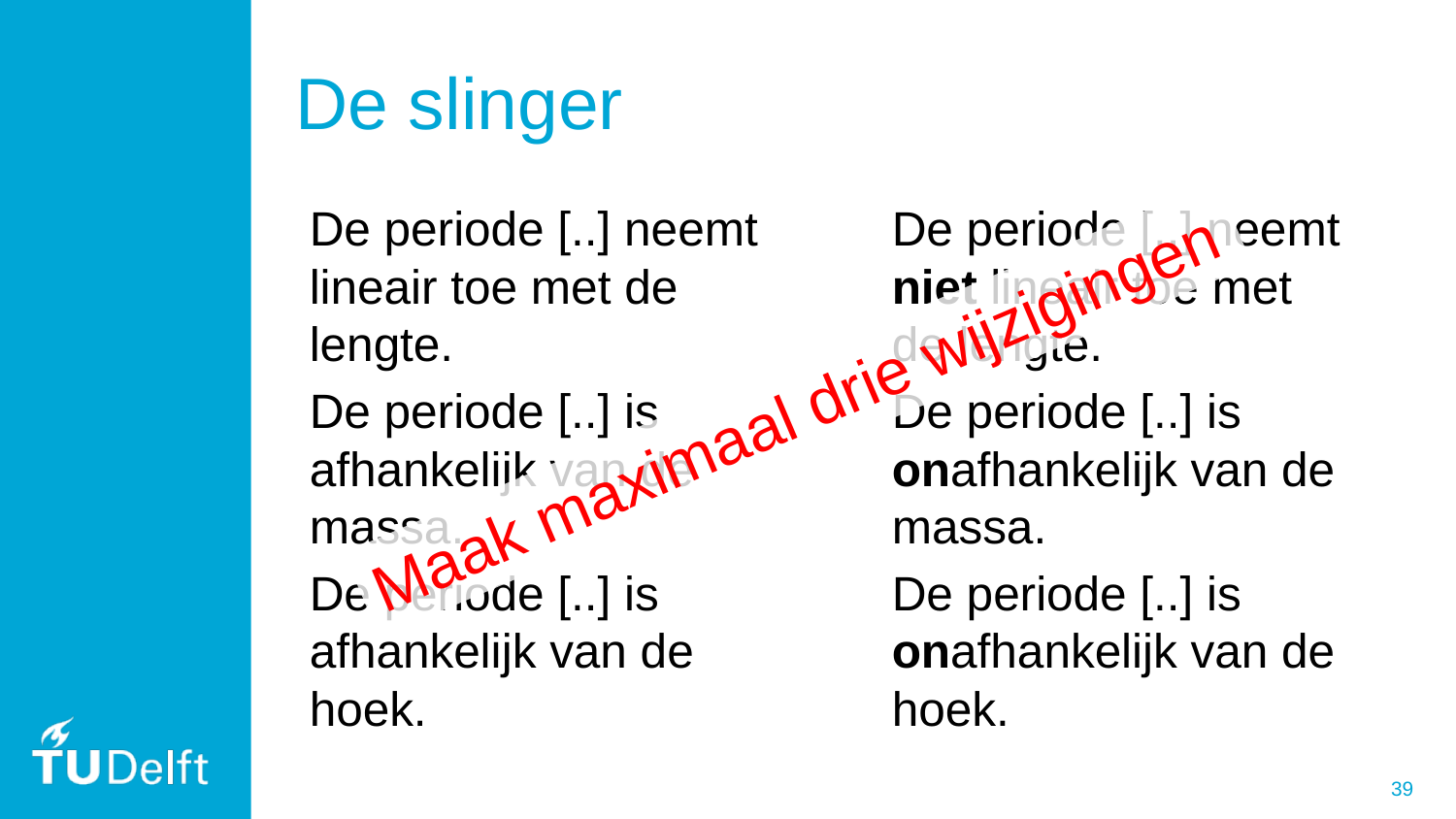

# De slinger
De periode [..] neemt lineair toe met de lengte.
De periode [..] is afhankelijk van de massa.
De periode [..] is afhankelijk van de hoek.
De periode [..] neemt niet lineair toe met de lengte.
De periode [..] is onafhankelijk van de massa.
De periode [..] is onafhankelijk van de hoek.
Maak maximaal drie wijzigingen